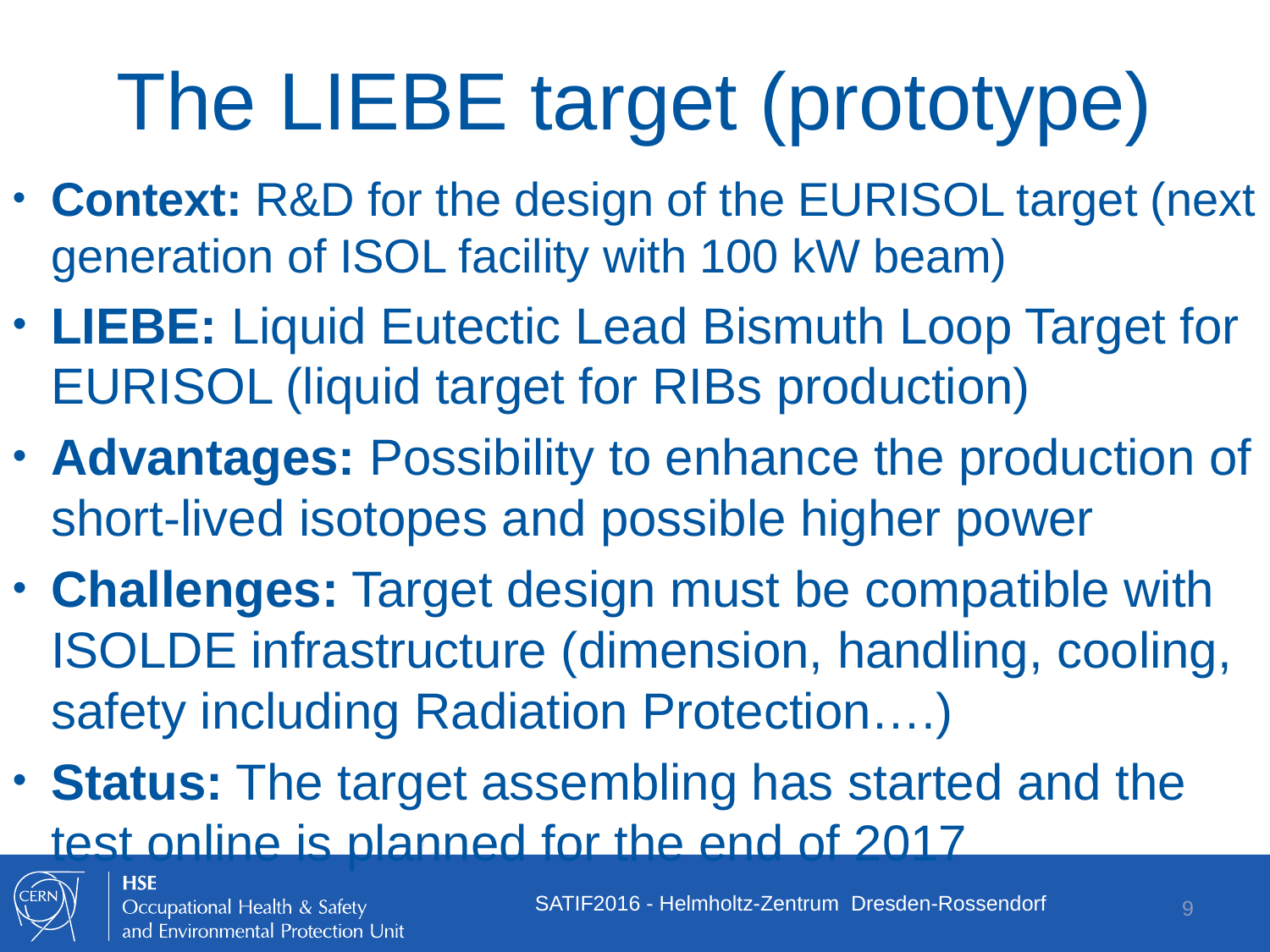

# The LIEBE target (prototype)
Context: R&D for the design of the EURISOL target (next generation of ISOL facility with 100 kW beam)
LIEBE: Liquid Eutectic Lead Bismuth Loop Target for EURISOL (liquid target for RIBs production)
Advantages: Possibility to enhance the production of short-lived isotopes and possible higher power
Challenges: Target design must be compatible with ISOLDE infrastructure (dimension, handling, cooling, safety including Radiation Protection….)
Status: The target assembling has started and the test online is planned for the end of 2017
9
SATIF2016 - Helmholtz-Zentrum  Dresden-Rossendorf